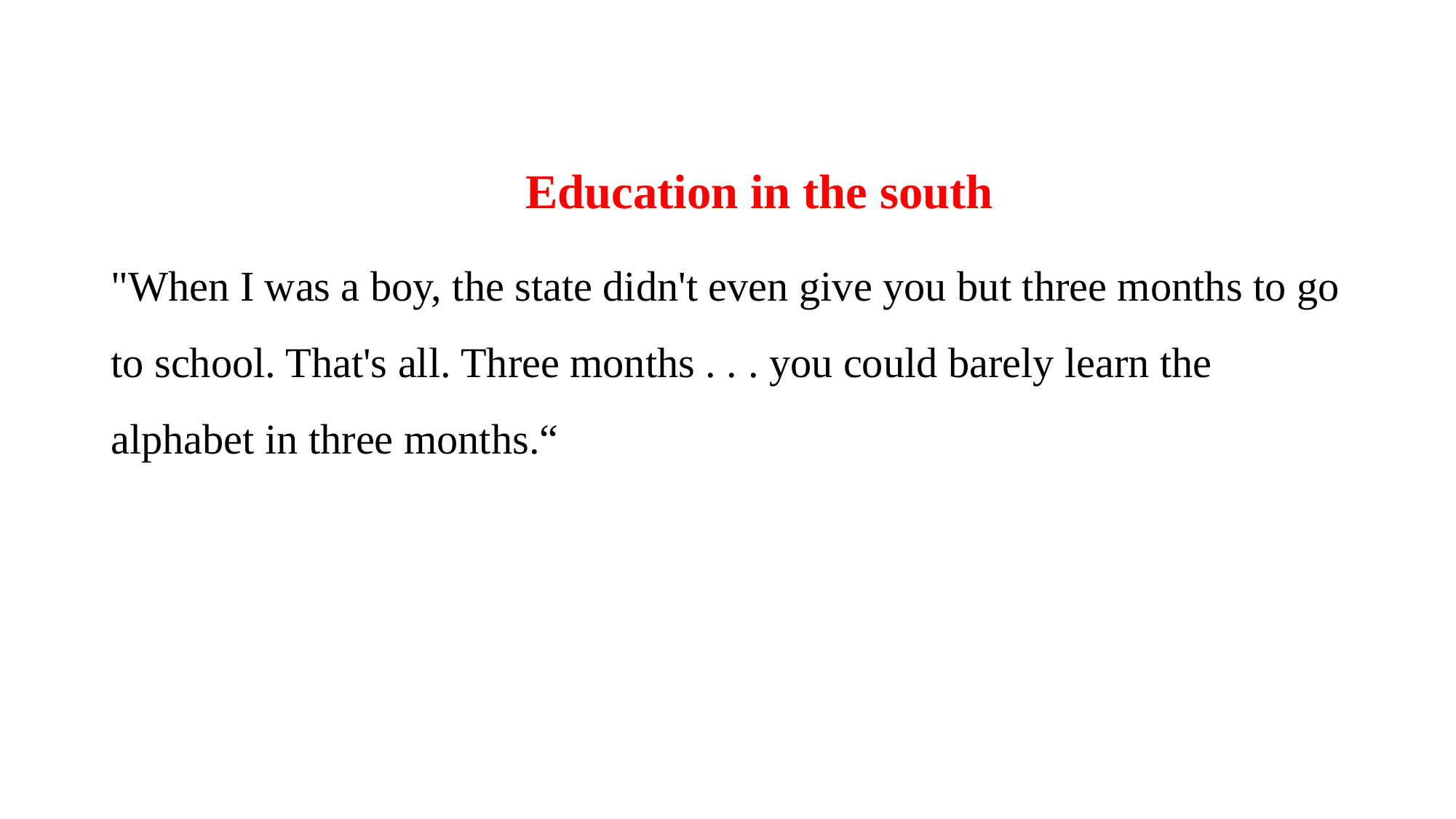

Education in the south
"When I was a boy, the state didn't even give you but three months to go to school. That's all. Three months . . . you could barely learn the alphabet in three months.“